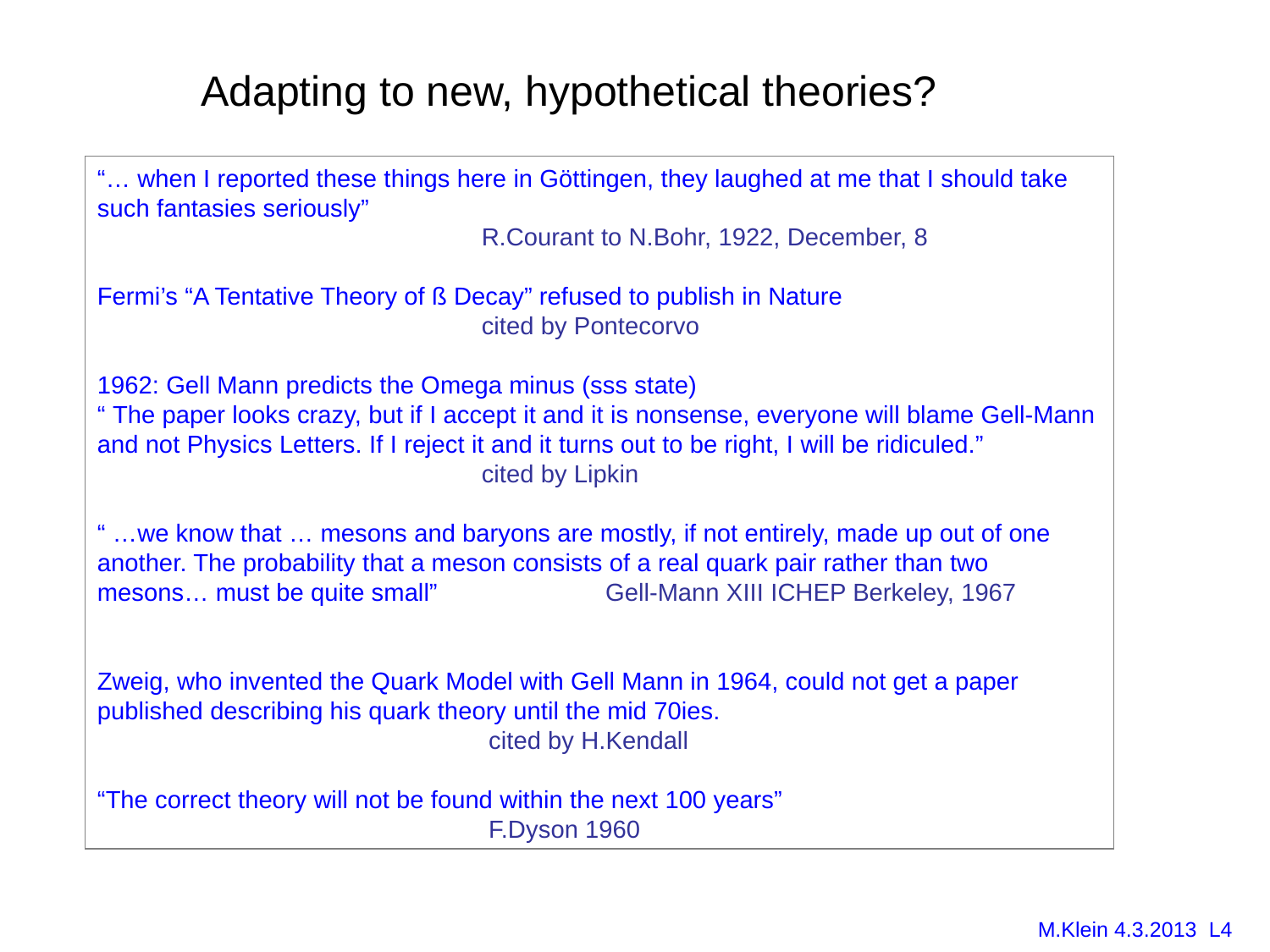

# Adapting to new, hypothetical theories?
“… when I reported these things here in Göttingen, they laughed at me that I should take such fantasies seriously”
                                                       R.Courant to N.Bohr, 1922, December, 8

Fermi’s “A Tentative Theory of ß Decay” refused to publish in Nature
                                                       cited by Pontecorvo

1962: Gell Mann predicts the Omega minus (sss state)
“ The paper looks crazy, but if I accept it and it is nonsense, everyone will blame Gell-Mann and not Physics Letters. If I reject it and it turns out to be right, I will be ridiculed.”
                                                       cited by Lipkin

“ …we know that … mesons and baryons are mostly, if not entirely, made up out of one another. The probability that a meson consists of a real quark pair rather than two mesons… must be quite small”                        Gell-Mann XIII ICHEP Berkeley, 1967

Zweig, who invented the Quark Model with Gell Mann in 1964, could not get a paper published describing his quark theory until the mid 70ies.
                                                        cited by H.Kendall

“The correct theory will not be found within the next 100 years”
                                                        F.Dyson 1960
M.Klein 4.3.2013  L4